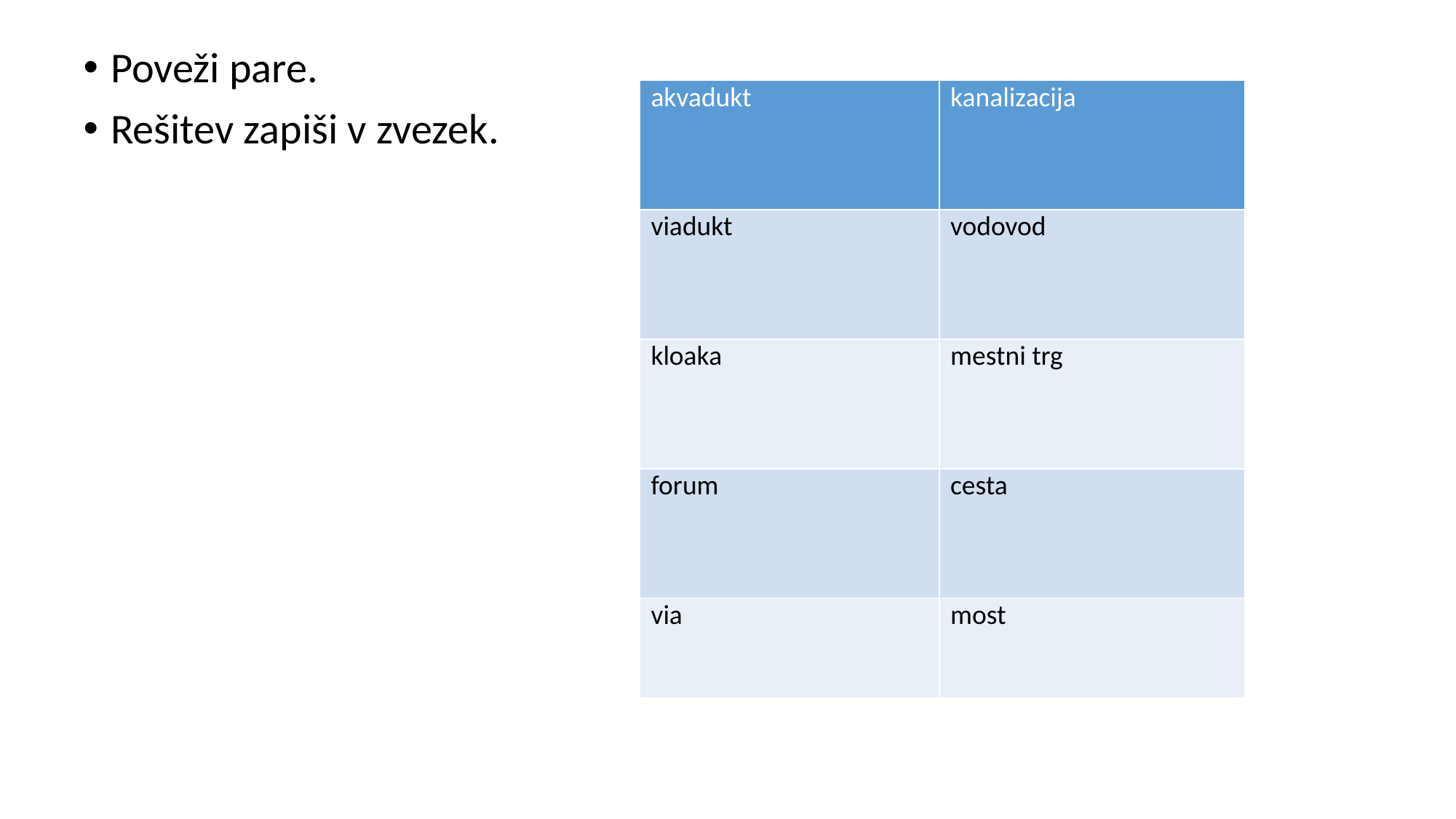

Poveži pare.
Rešitev zapiši v zvezek.

| akvadukt | kanalizacija |
| --- | --- |
| viadukt | vodovod |
| kloaka | mestni trg |
| forum | cesta |
| via | most |